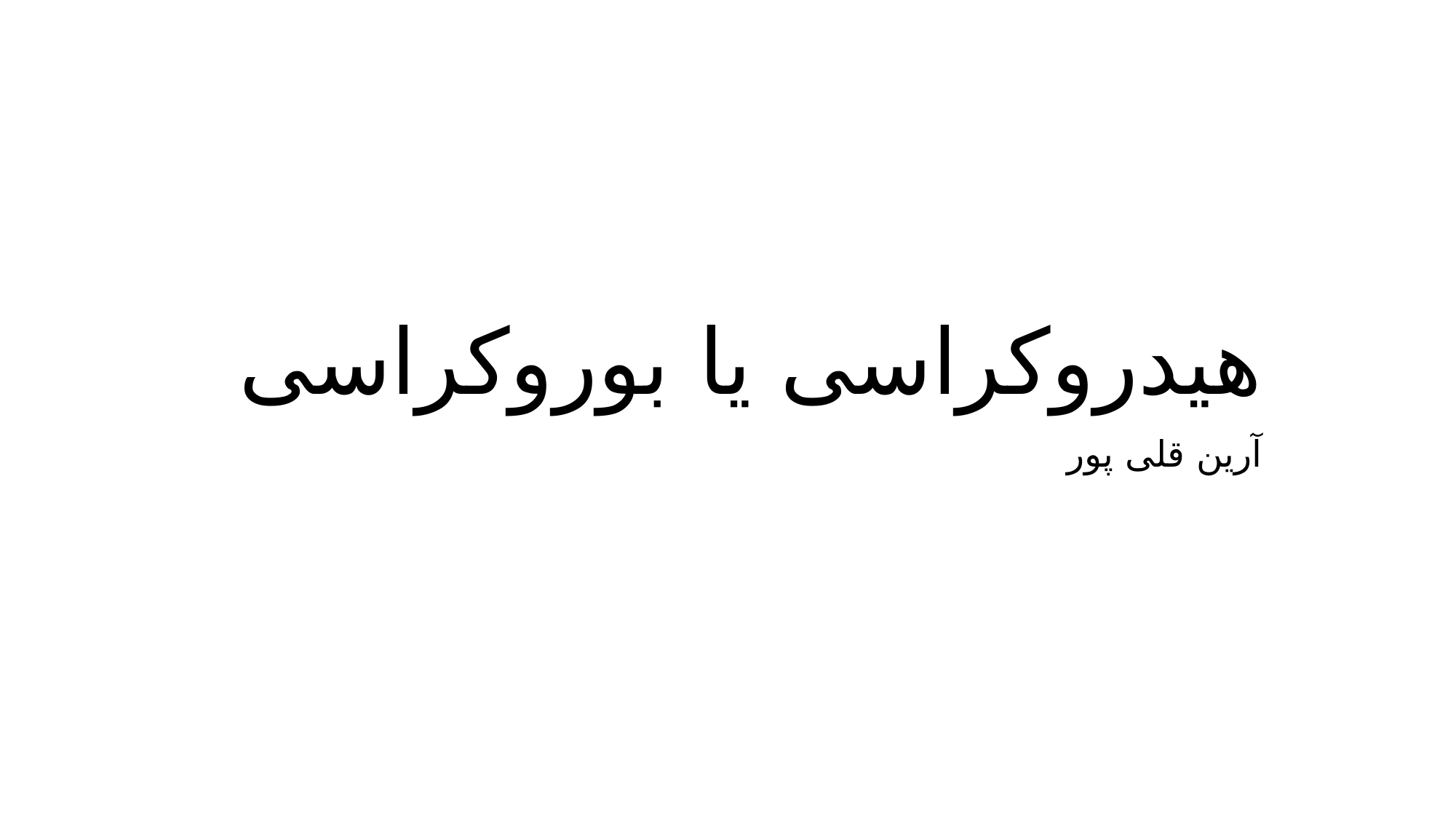

# هیدروکراسی یا بوروکراسی
آرین قلی پور